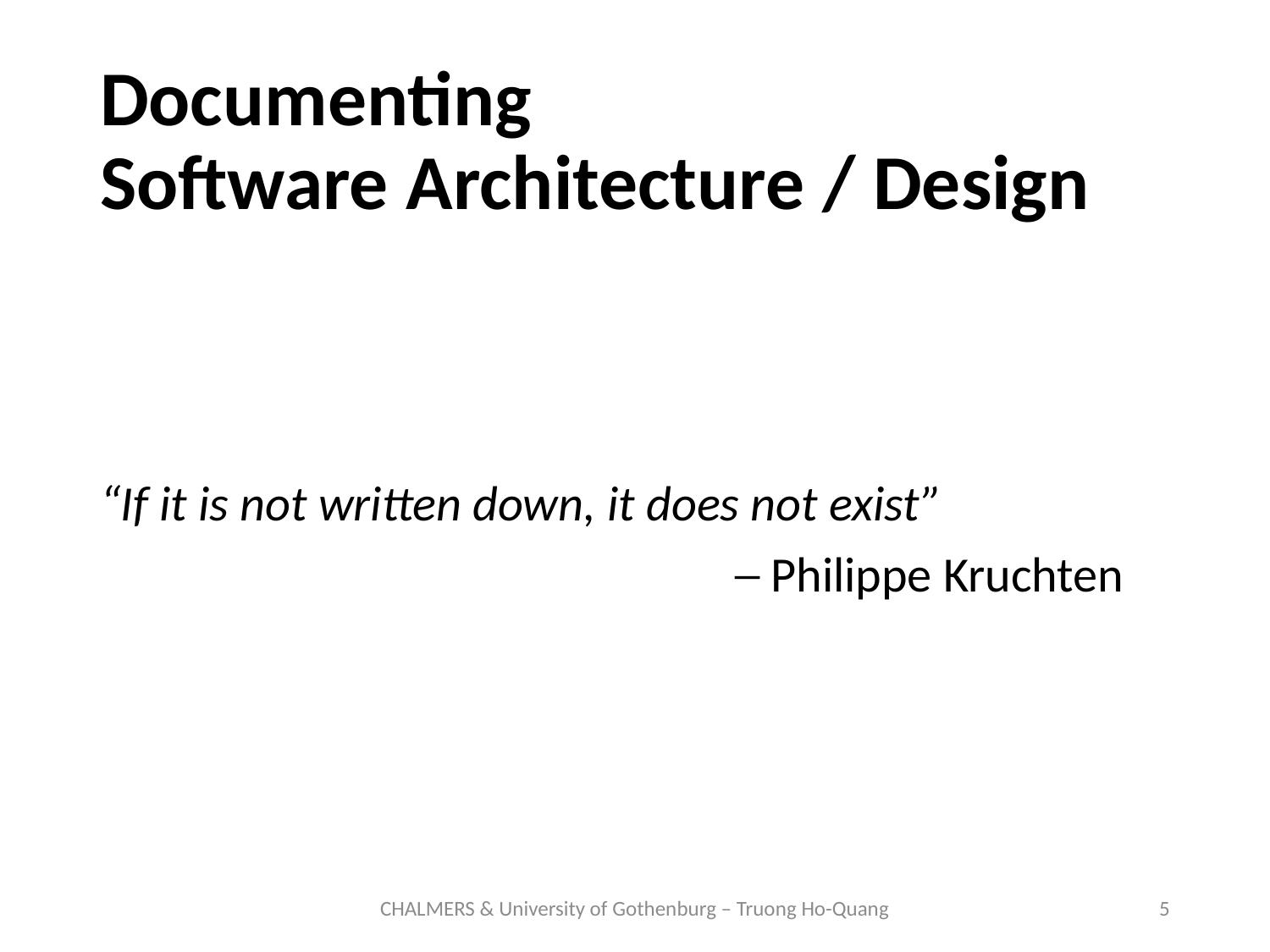

# Documenting Software Architecture / Design

“If it is not written down, it does not exist”
					─ Philippe Kruchten
CHALMERS & University of Gothenburg – Truong Ho-Quang
5